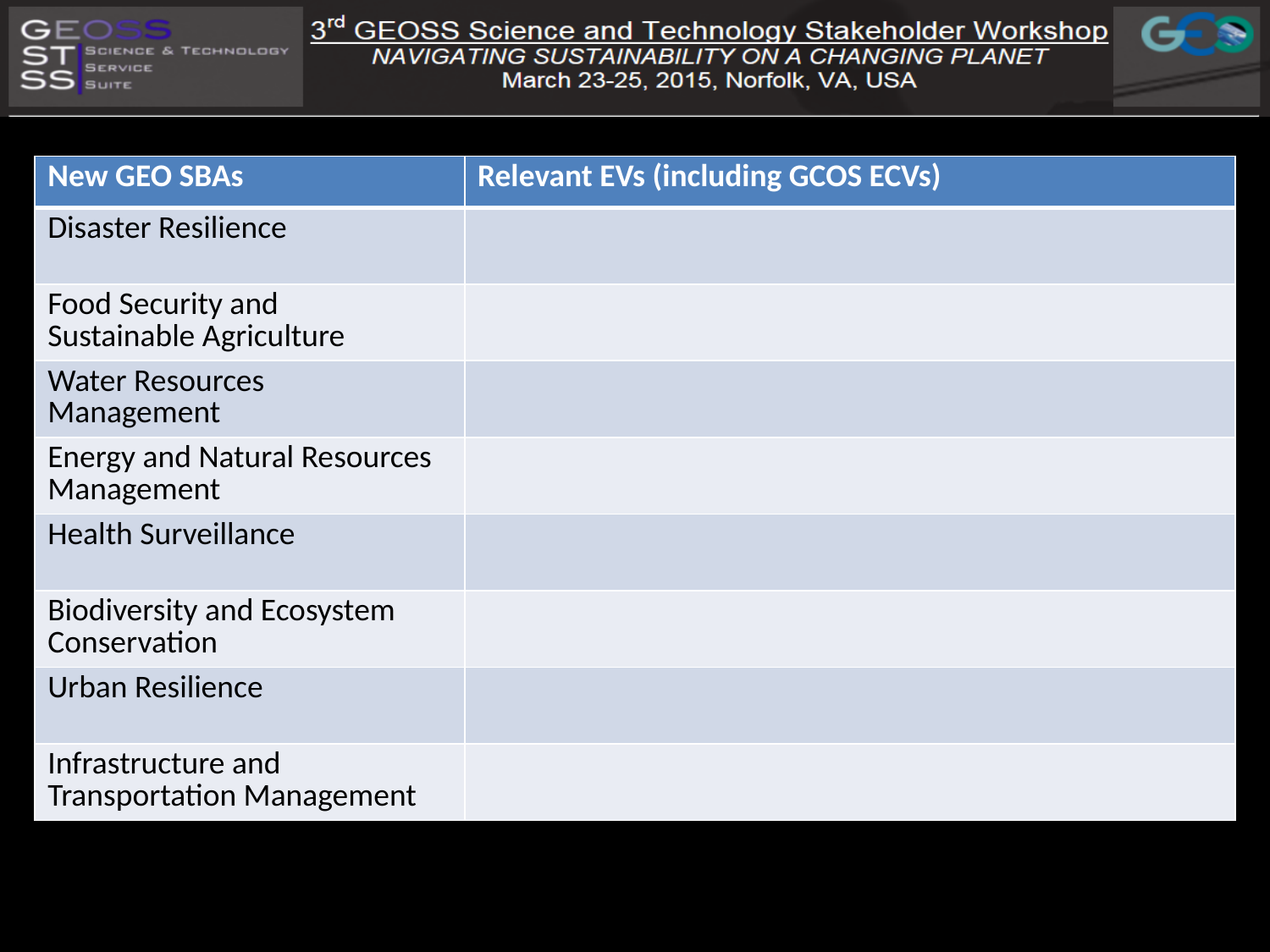

| New GEO SBAs | Relevant EVs (including GCOS ECVs) |
| --- | --- |
| Disaster Resilience |  |
| Food Security and Sustainable Agriculture |  |
| Water Resources Management |  |
| Energy and Natural Resources Management |  |
| Health Surveillance |  |
| Biodiversity and Ecosystem Conservation |  |
| Urban Resilience |  |
| Infrastructure and Transportation Management |  |